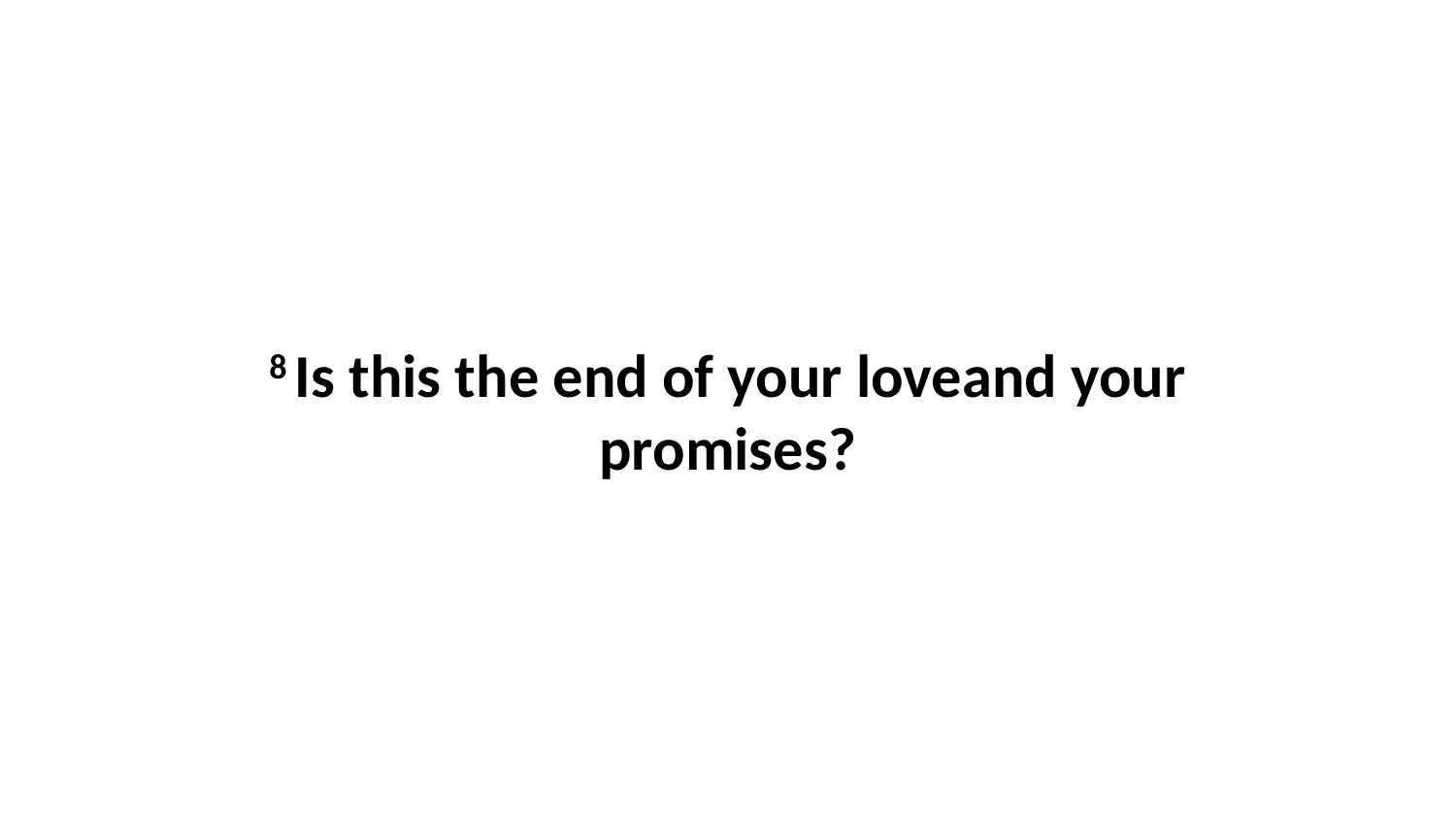

8 Is this the end of your loveand your promises?